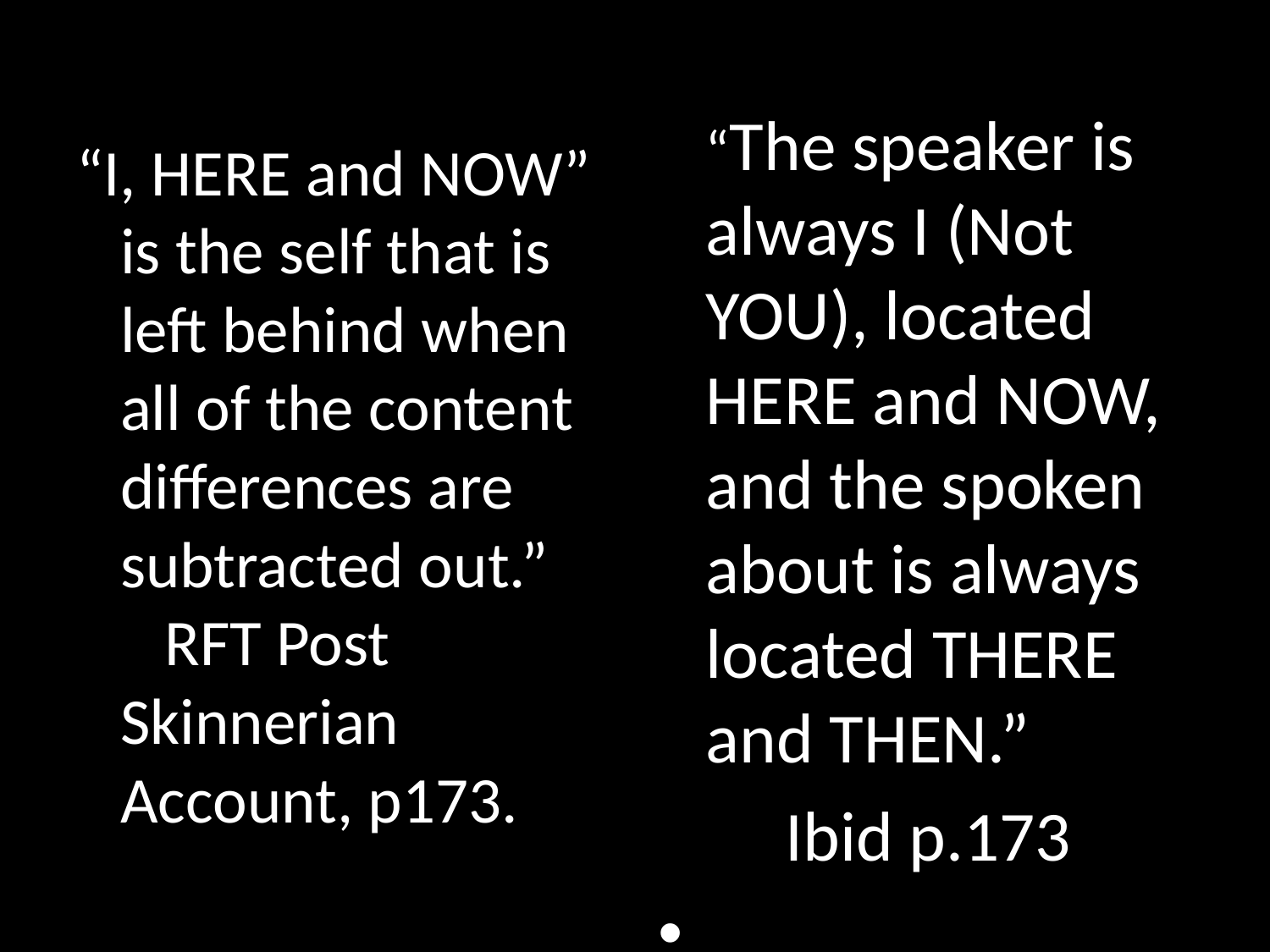

#

“I, HERE and NOW” is the self that is left behind when all of the content differences are subtracted out.”        RFT Post Skinnerian Account, p173.

	“The speaker is always I (Not YOU), located HERE and NOW, and the spoken about is always located THERE and THEN.”
        Ibid p.173